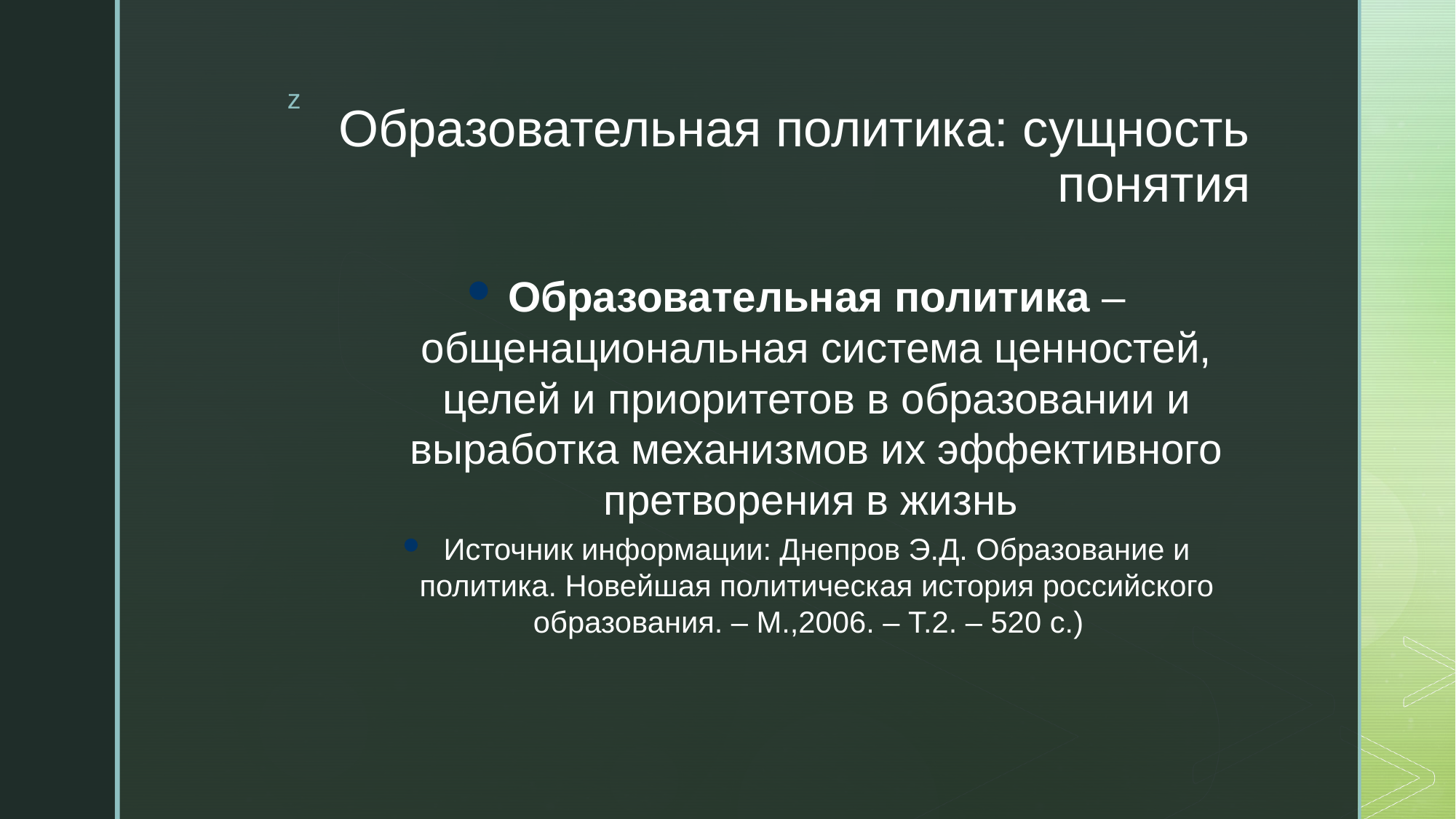

# Образовательная политика: сущность понятия
Образовательная политика – общенациональная система ценностей, целей и приоритетов в образовании и выработка механизмов их эффективного претворения в жизнь
Источник информации: Днепров Э.Д. Образование и политика. Новейшая политическая история российского образования. – М.,2006. – Т.2. – 520 с.)